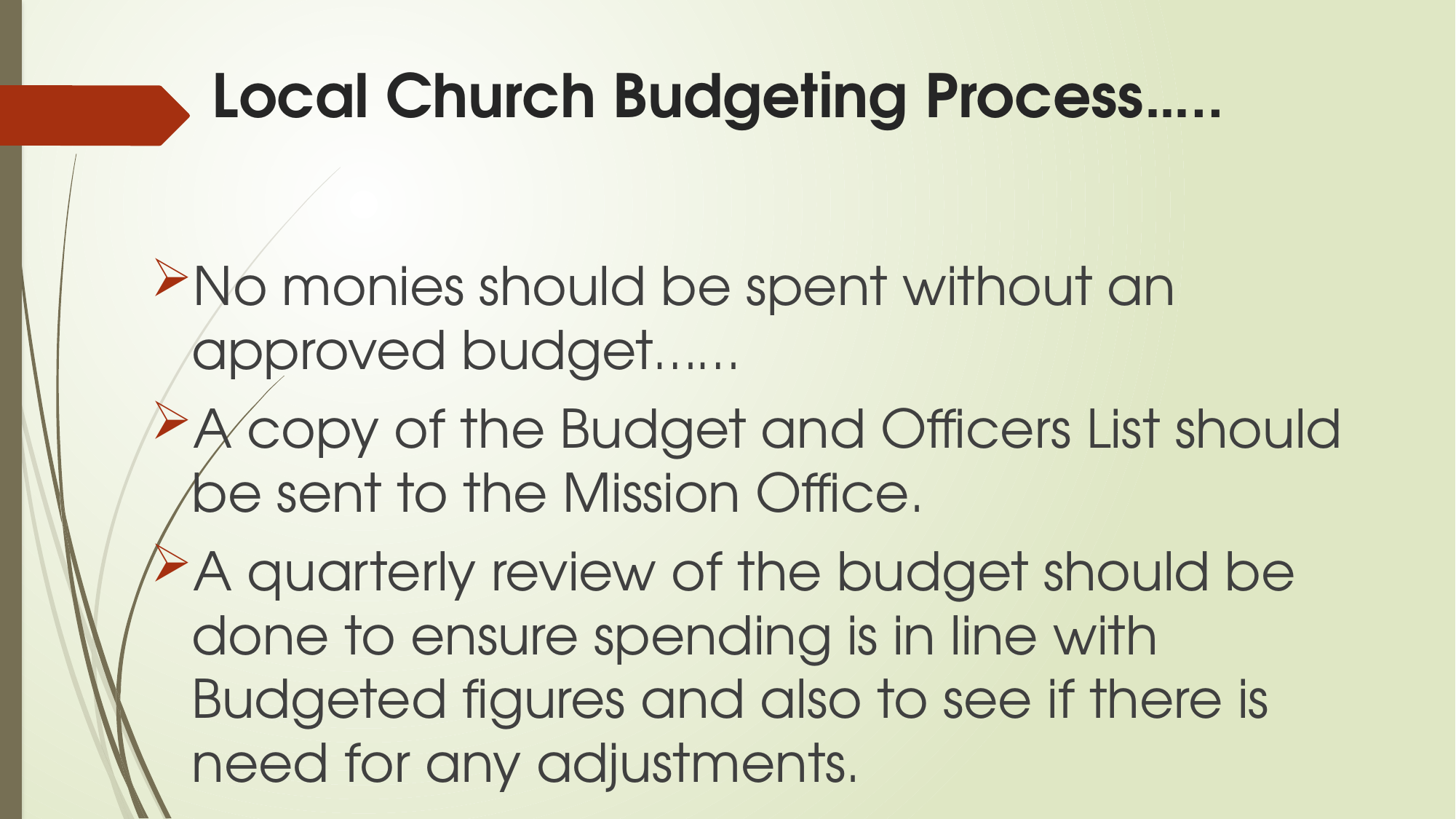

# Local Church Budgeting Process…..
No monies should be spent without an approved budget……
A copy of the Budget and Officers List should be sent to the Mission Office.
A quarterly review of the budget should be done to ensure spending is in line with Budgeted figures and also to see if there is need for any adjustments.